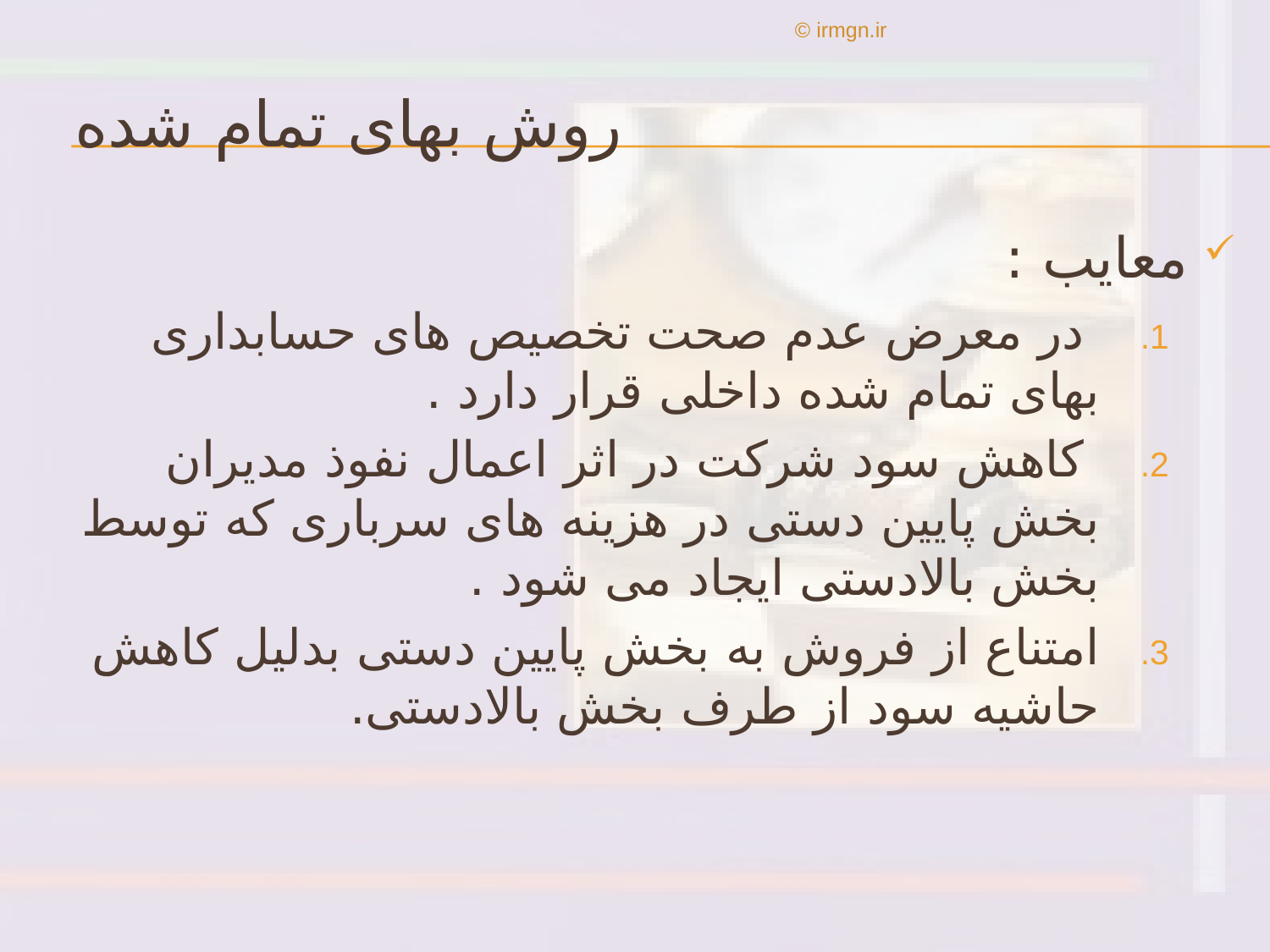

© irmgn.ir
# روش بهای تمام شده
معايب :
 در معرض عدم صحت تخصيص های حسابداری بهای تمام شده داخلی قرار دارد .
 كاهش سود شركت در اثر اعمال نفوذ مديران بخش پايين دستی در هزينه های سرباری كه توسط بخش بالادستی ايجاد می شود .
امتناع از فروش به بخش پايين دستی بدليل كاهش حاشيه سود از طرف بخش بالادستی.